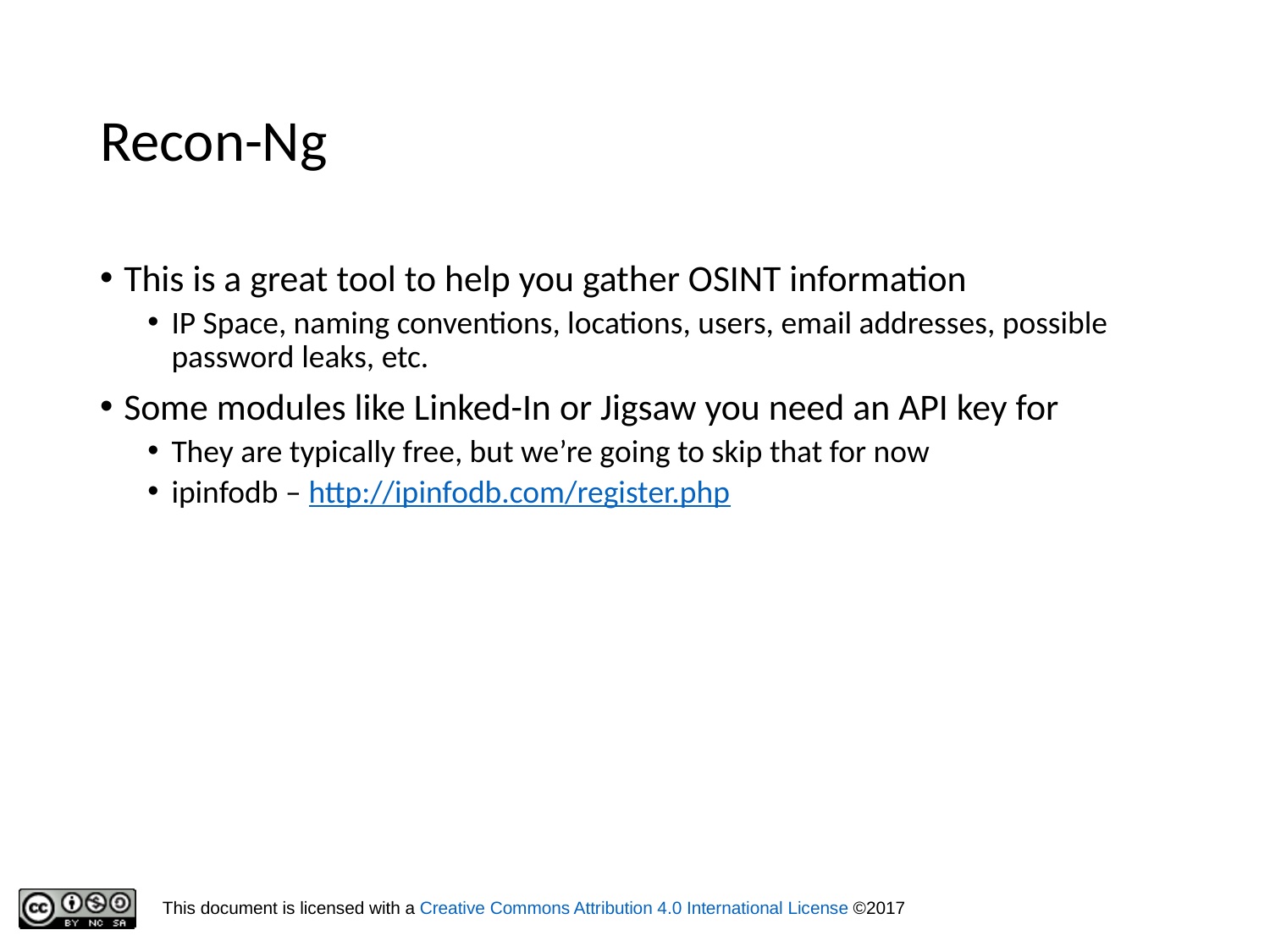

# Recon-Ng
This is a great tool to help you gather OSINT information
IP Space, naming conventions, locations, users, email addresses, possible password leaks, etc.
Some modules like Linked-In or Jigsaw you need an API key for
They are typically free, but we’re going to skip that for now
ipinfodb – http://ipinfodb.com/register.php